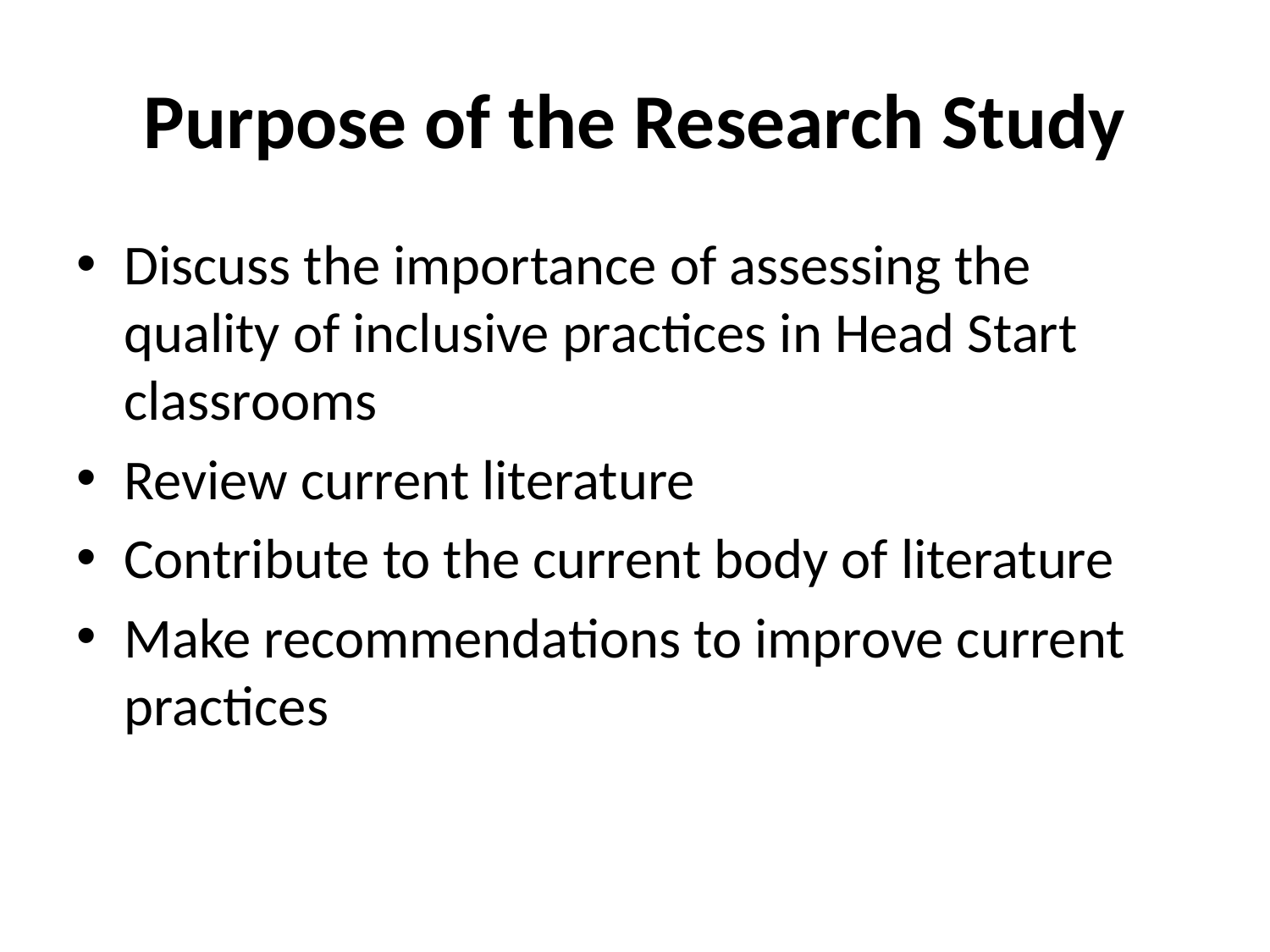

# Purpose of the Research Study
Discuss the importance of assessing the quality of inclusive practices in Head Start classrooms
Review current literature
Contribute to the current body of literature
Make recommendations to improve current practices